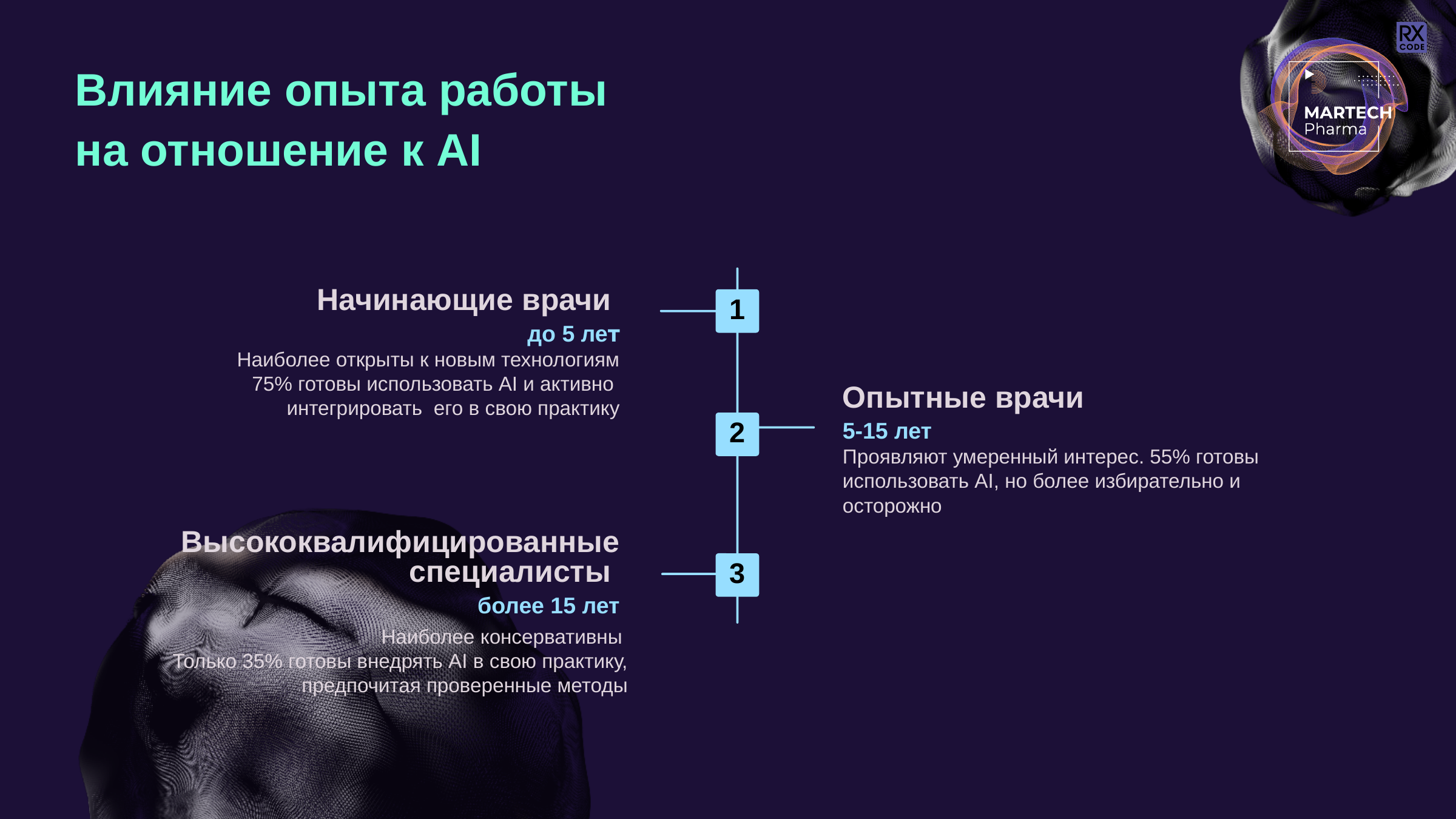

Влияние опыта работы
на отношение к AI

Начинающие врачи
до 5 лет

1

Наиболее открыты к новым технологиям
75% готовы использовать AI и активно
интегрировать  его в свою практику
Опытные врачи
5-15 лет

2

Проявляют умеренный интерес. 55% готовы использовать AI, но более избирательно и осторожно
Высококвалифицированные специалисты
более 15 лет

3

Наиболее консервативны
Только 35% готовы внедрять AI в свою практику, предпочитая проверенные методы